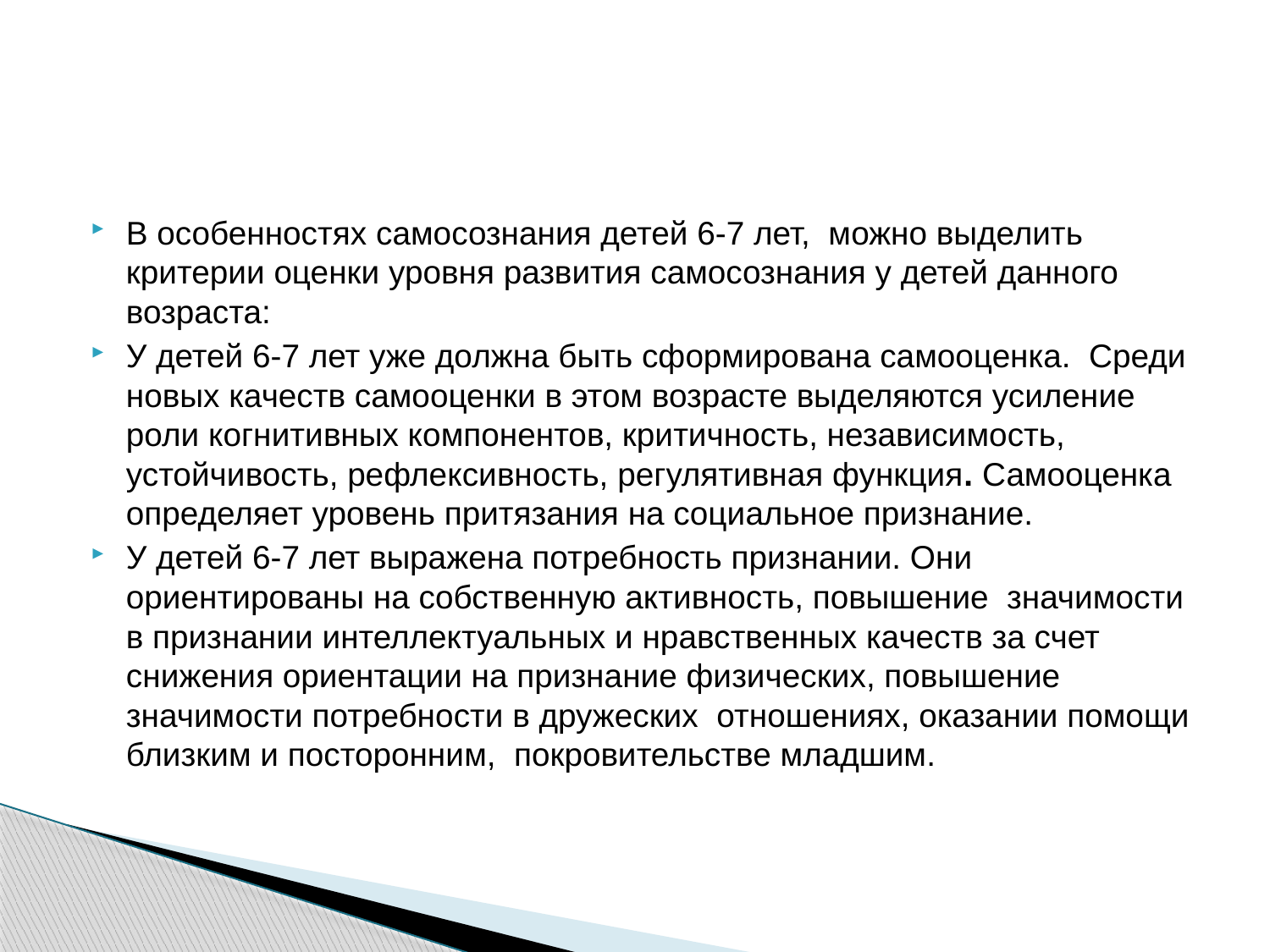

#
В особенностях самосознания детей 6-7 лет,  можно выделить критерии оценки уровня развития самосознания у детей данного возраста:
У детей 6-7 лет уже должна быть сформирована самооценка.  Среди новых качеств самооценки в этом возрасте выделяются усиление роли когнитивных компонентов, критичность, независимость, устойчивость, рефлексивность, регулятивная функция. Самооценка определяет уровень притязания на социальное признание.
У детей 6-7 лет выражена потребность признании. Они ориентированы на собственную актив­ность, повышение  значимости в признании интеллектуальных и нравственных качеств за счет снижения ориентации на признание физических, повышение значимости потребности в дружеских  отношениях, оказании помощи близким и посторонним,  покровительстве младшим.